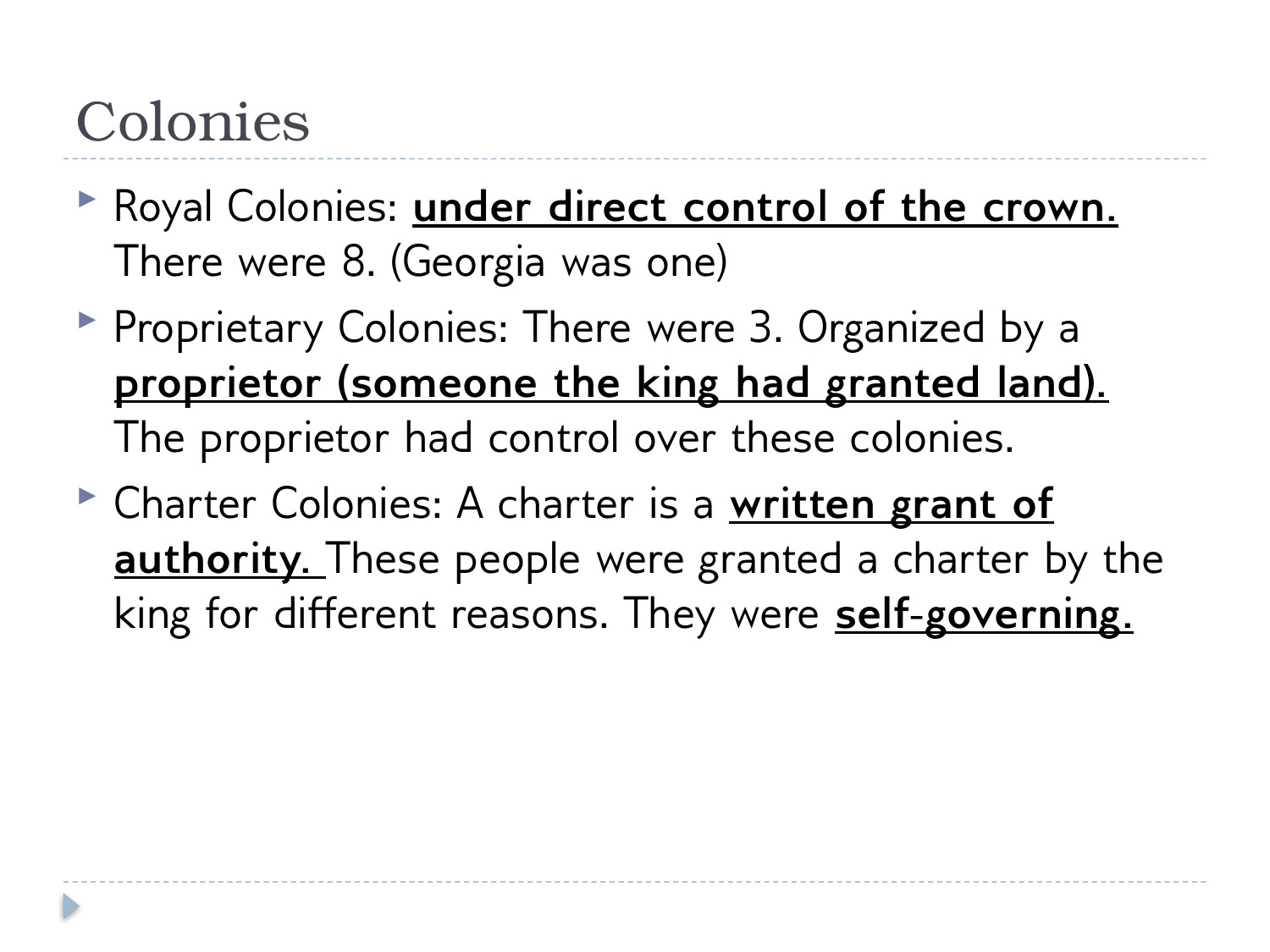

# Colonies
Royal Colonies: under direct control of the crown. There were 8. (Georgia was one)
Proprietary Colonies: There were 3. Organized by a proprietor (someone the king had granted land). The proprietor had control over these colonies.
Charter Colonies: A charter is a written grant of authority. These people were granted a charter by the king for different reasons. They were self-governing.